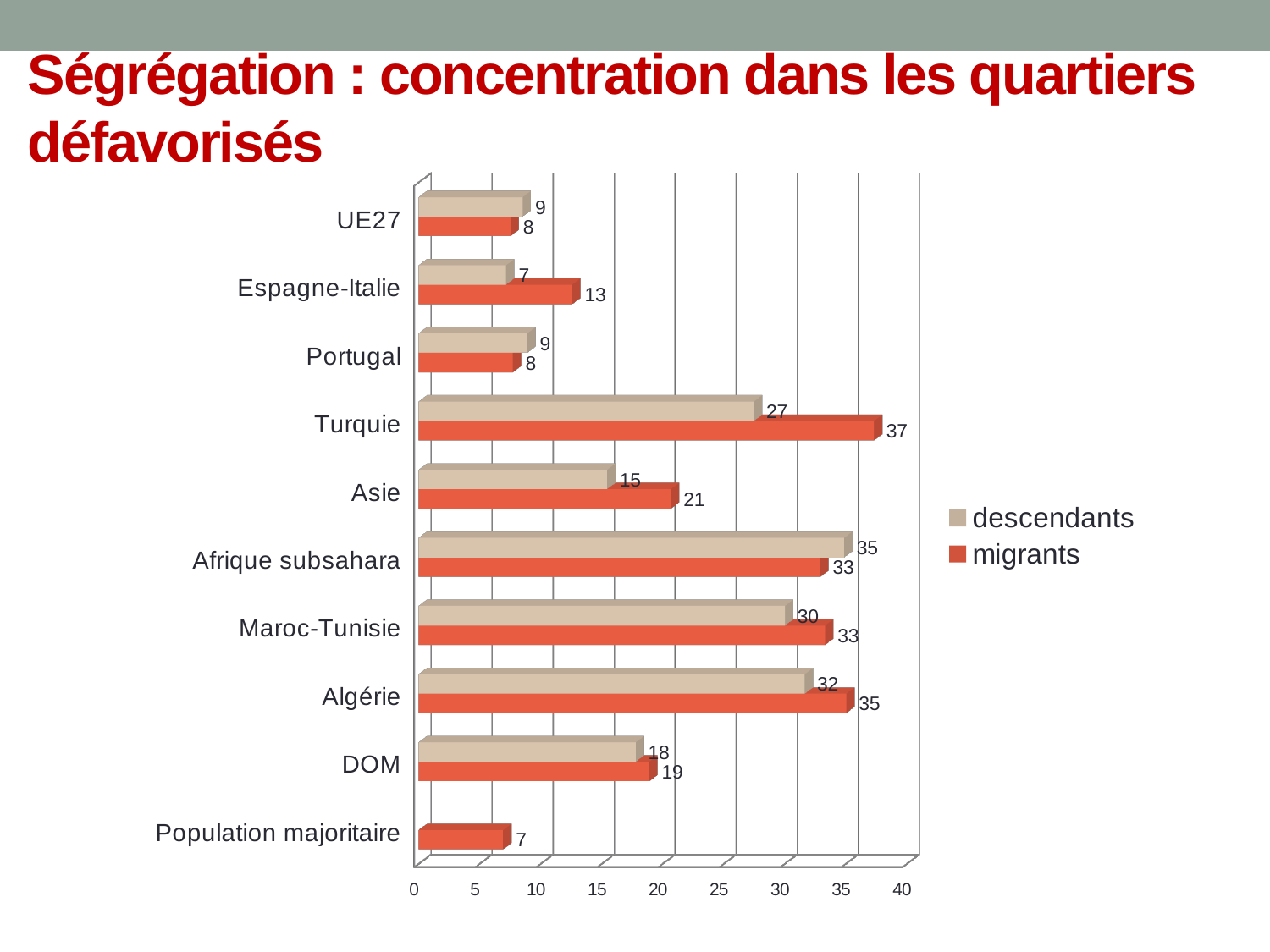

Ségrégation : concentration dans les quartiers défavorisés

[unsupported chart]